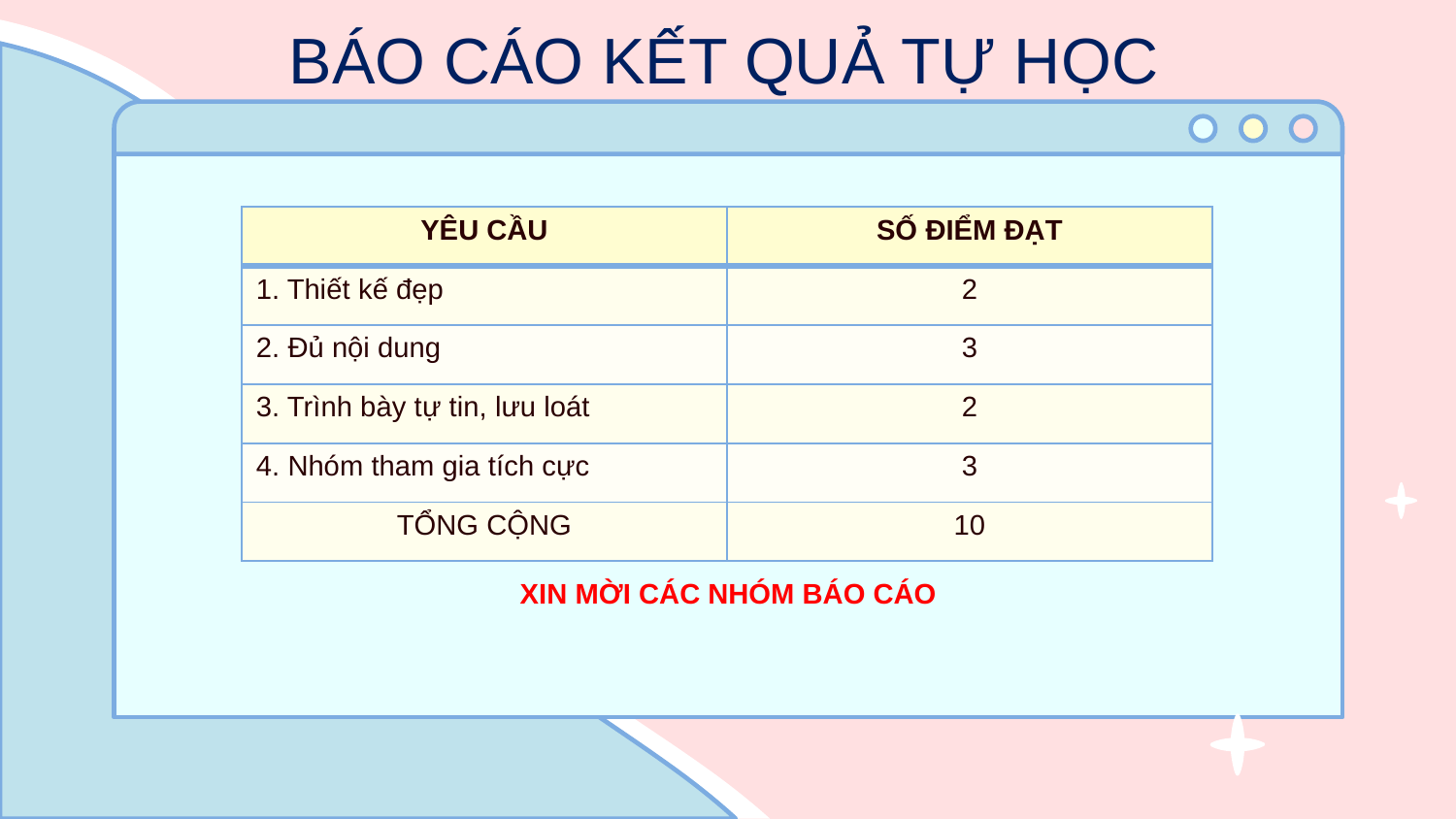

# BÁO CÁO KẾT QUẢ TỰ HỌC
| YÊU CẦU | SỐ ĐIỂM ĐẠT |
| --- | --- |
| 1. Thiết kế đẹp | 2 |
| 2. Đủ nội dung | 3 |
| 3. Trình bày tự tin, lưu loát | 2 |
| 4. Nhóm tham gia tích cực | 3 |
| TỔNG CỘNG | 10 |
XIN MỜI CÁC NHÓM BÁO CÁO